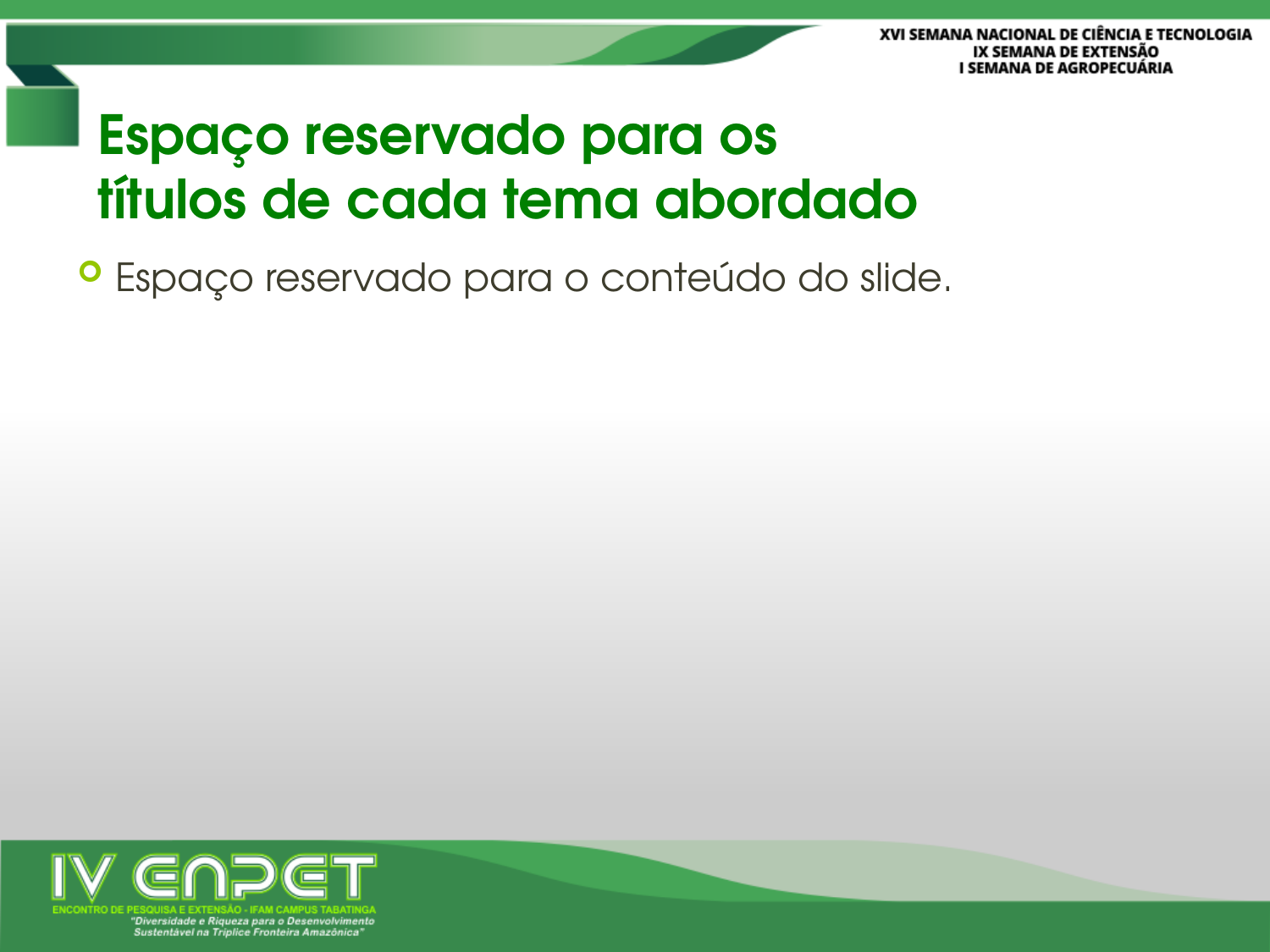

# Espaço reservado para os títulos de cada tema abordado
Espaço reservado para o conteúdo do slide.